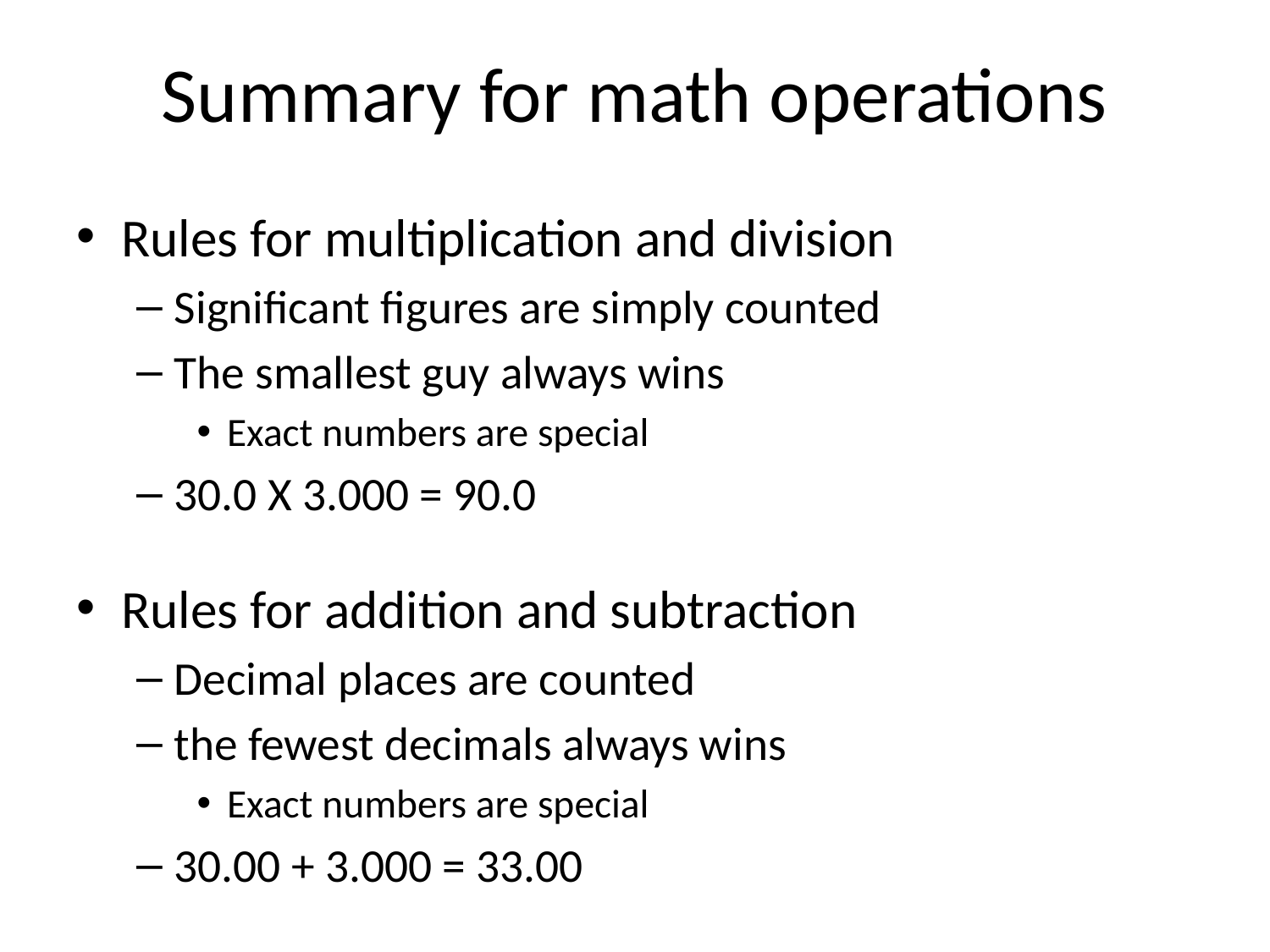

# Summary for math operations
Rules for multiplication and division
Significant figures are simply counted
The smallest guy always wins
Exact numbers are special
30.0 X 3.000 = 90.0

Rules for addition and subtraction
Decimal places are counted
the fewest decimals always wins
Exact numbers are special
30.00 + 3.000 = 33.00